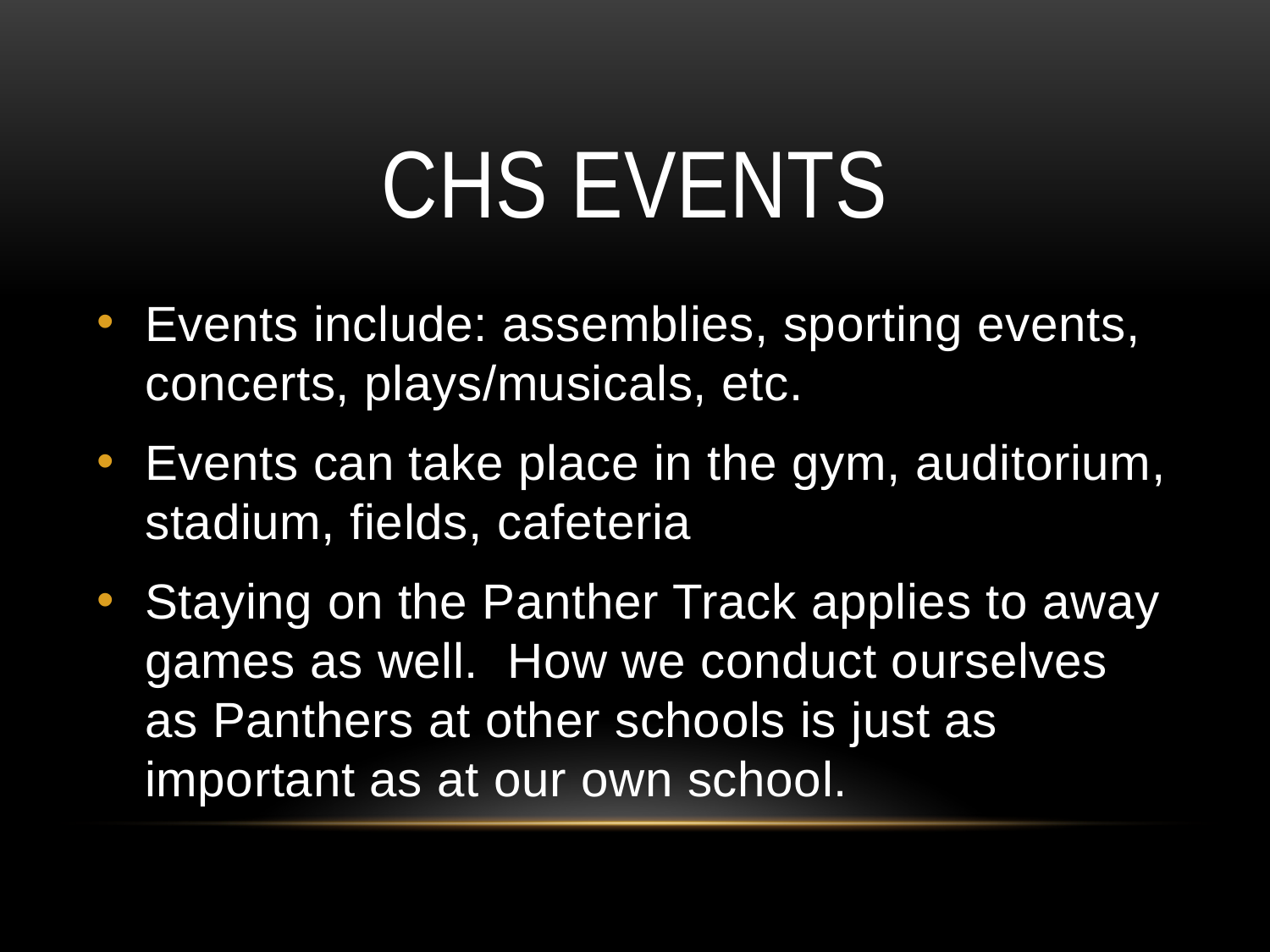

# CHS events
Events include: assemblies, sporting events, concerts, plays/musicals, etc.
Events can take place in the gym, auditorium, stadium, fields, cafeteria
Staying on the Panther Track applies to away games as well.  How we conduct ourselves as Panthers at other schools is just as important as at our own school.